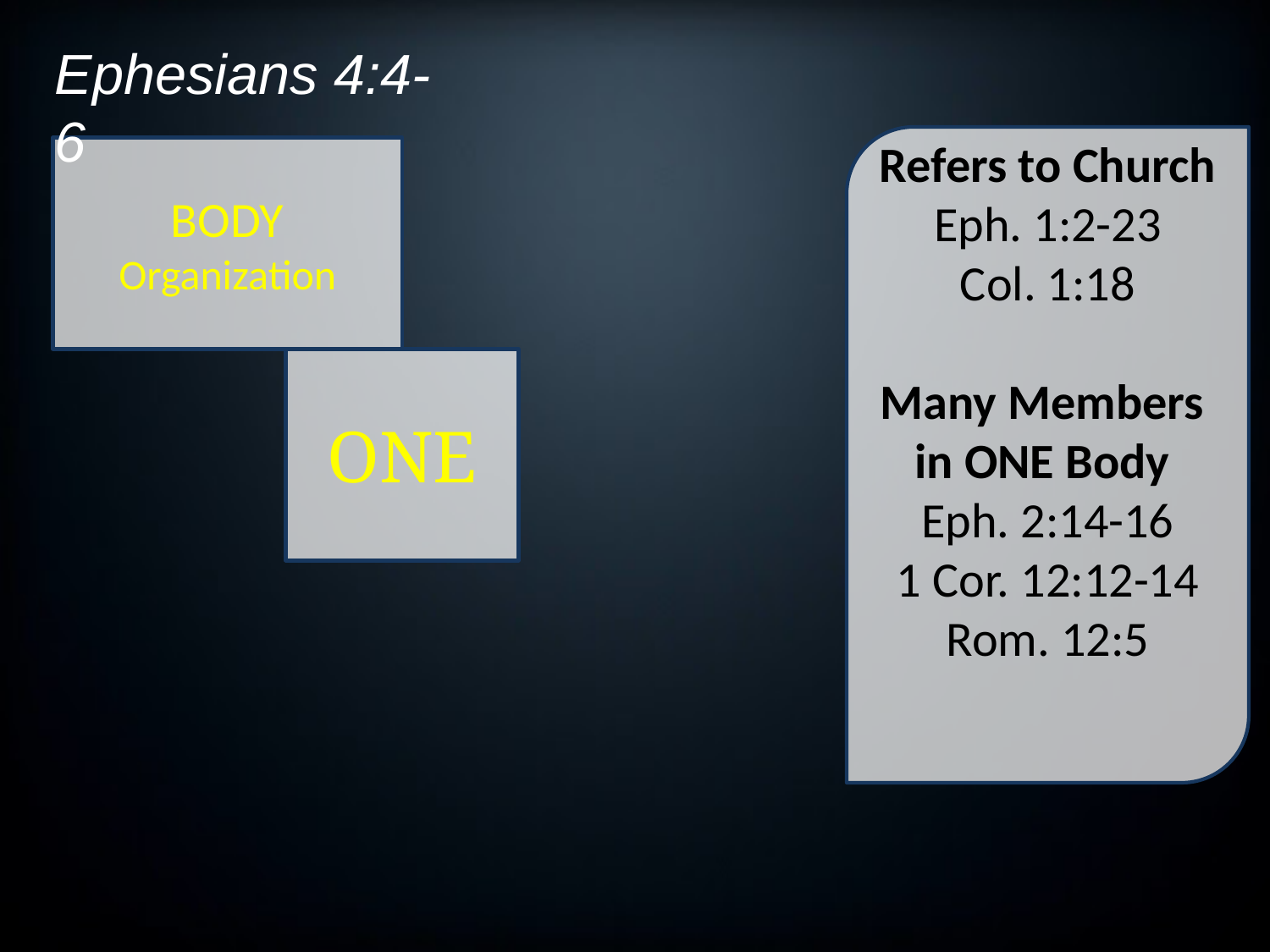

Ephesians 4:4-6

Refers to Church
Eph. 1:2-23
Col. 1:18

Many Members  in ONE Body
Eph. 2:14-16
1 Cor. 12:12-14
Rom. 12:5
BODY
Organization
ONE